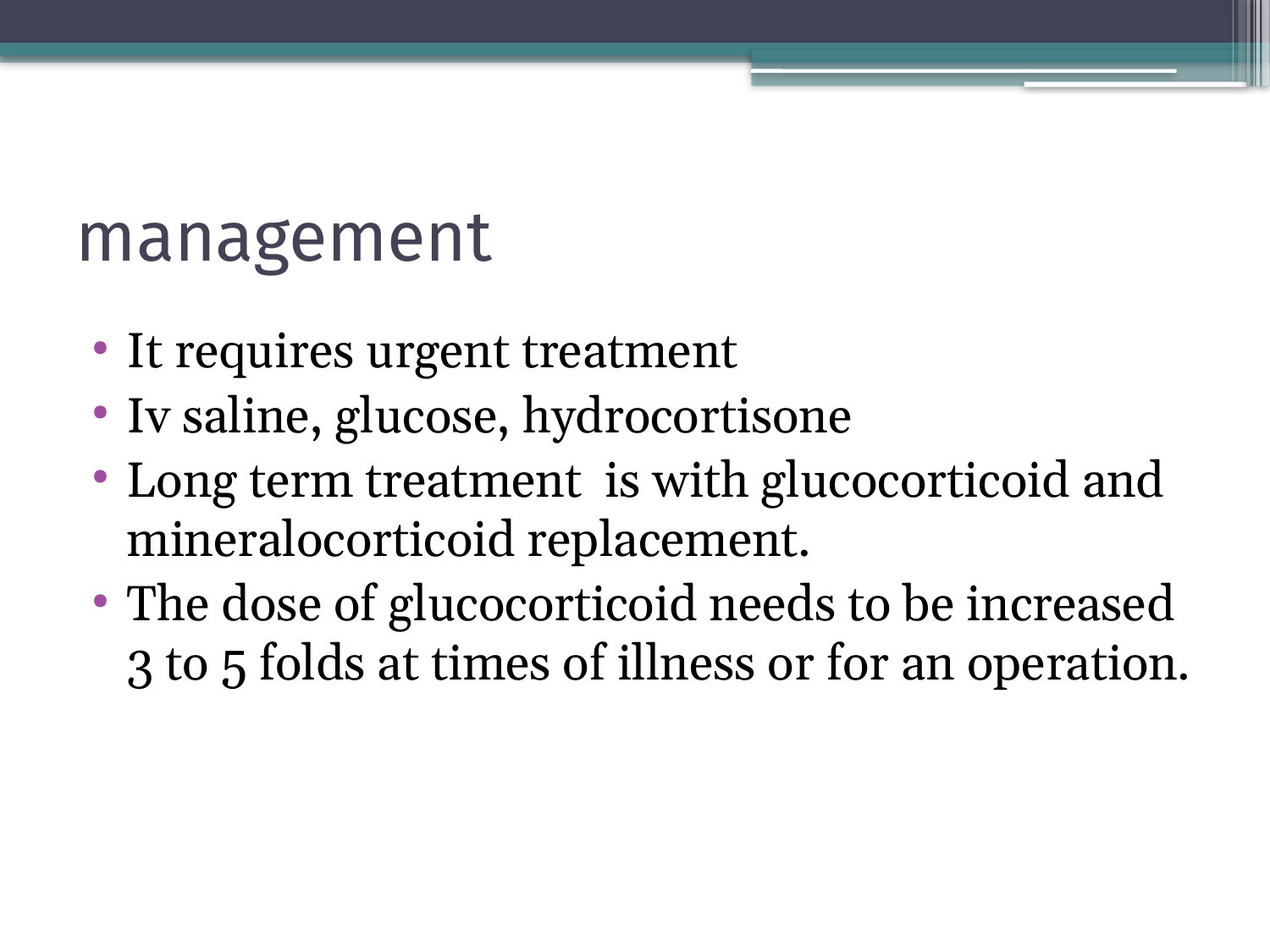

# management
It requires urgent treatment
Iv saline, glucose, hydrocortisone
Long term treatment  is with glucocorticoid and mineralocorticoid replacement.
The dose of glucocorticoid needs to be increased 3 to 5 folds at times of illness or for an operation.